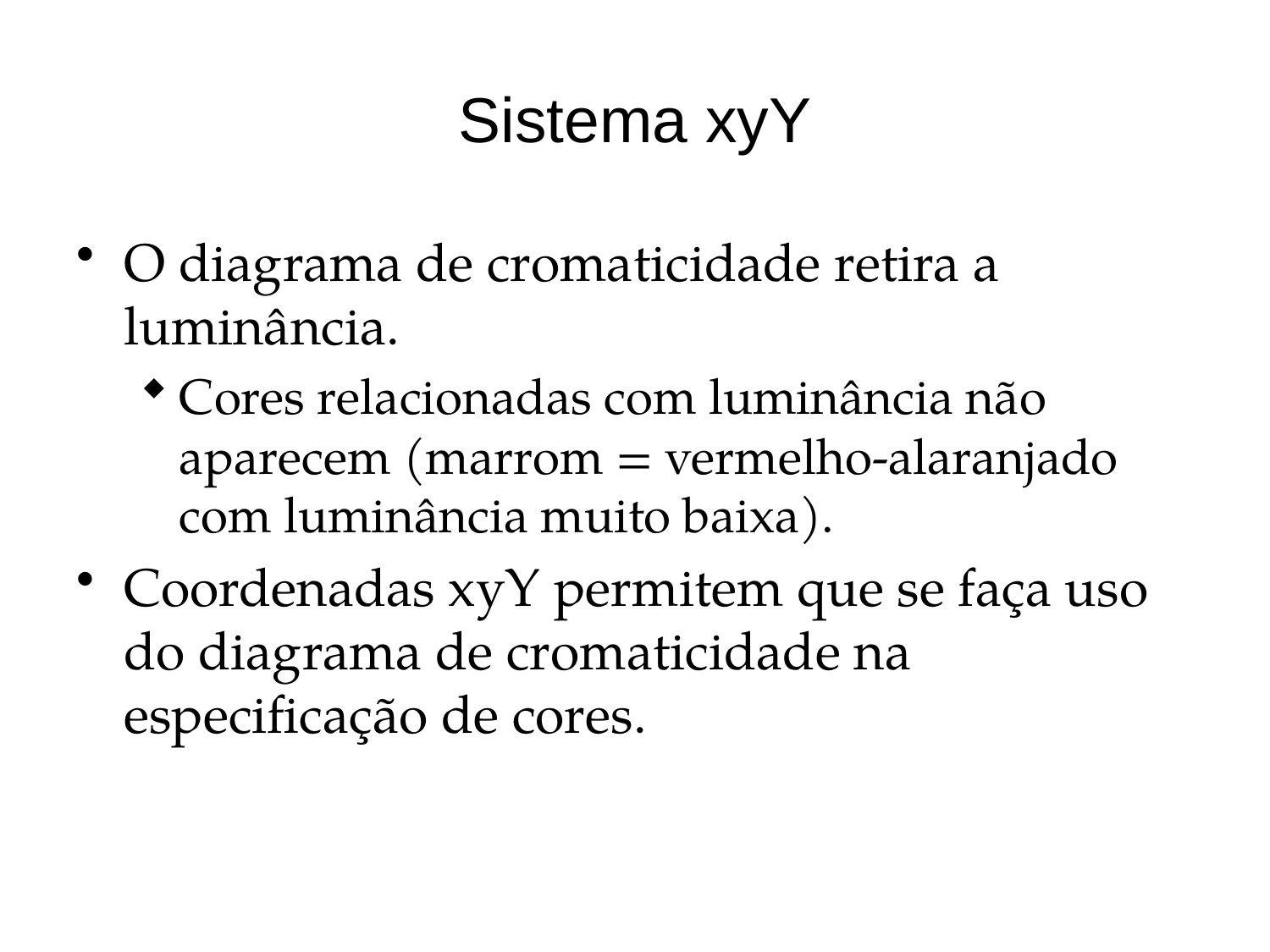

# Sistema xyY
O diagrama de cromaticidade retira a luminância.
Cores relacionadas com luminância não aparecem (marrom = vermelho-alaranjado com luminância muito baixa).
Coordenadas xyY permitem que se faça uso do diagrama de cromaticidade na especificação de cores.